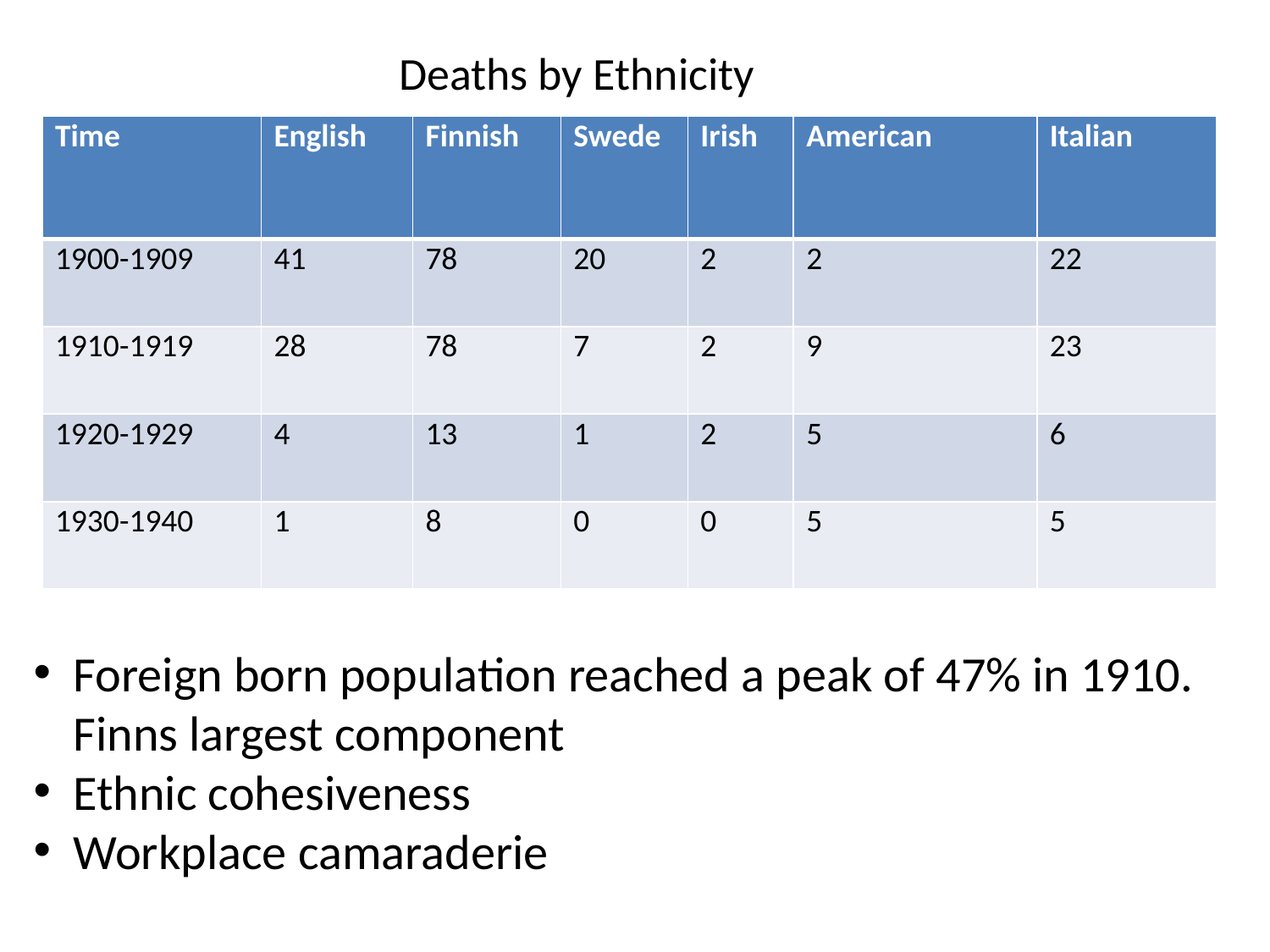

# Deaths by Ethnicity
| Time | English | Finnish | Swede | Irish | American | Italian |
| --- | --- | --- | --- | --- | --- | --- |
| 1900-1909 | 41 | 78 | 20 | 2 | 2 | 22 |
| 1910-1919 | 28 | 78 | 7 | 2 | 9 | 23 |
| 1920-1929 | 4 | 13 | 1 | 2 | 5 | 6 |
| 1930-1940 | 1 | 8 | 0 | 0 | 5 | 5 |
Foreign born population reached a peak of 47% in 1910. Finns largest component
Ethnic cohesiveness
Workplace camaraderie